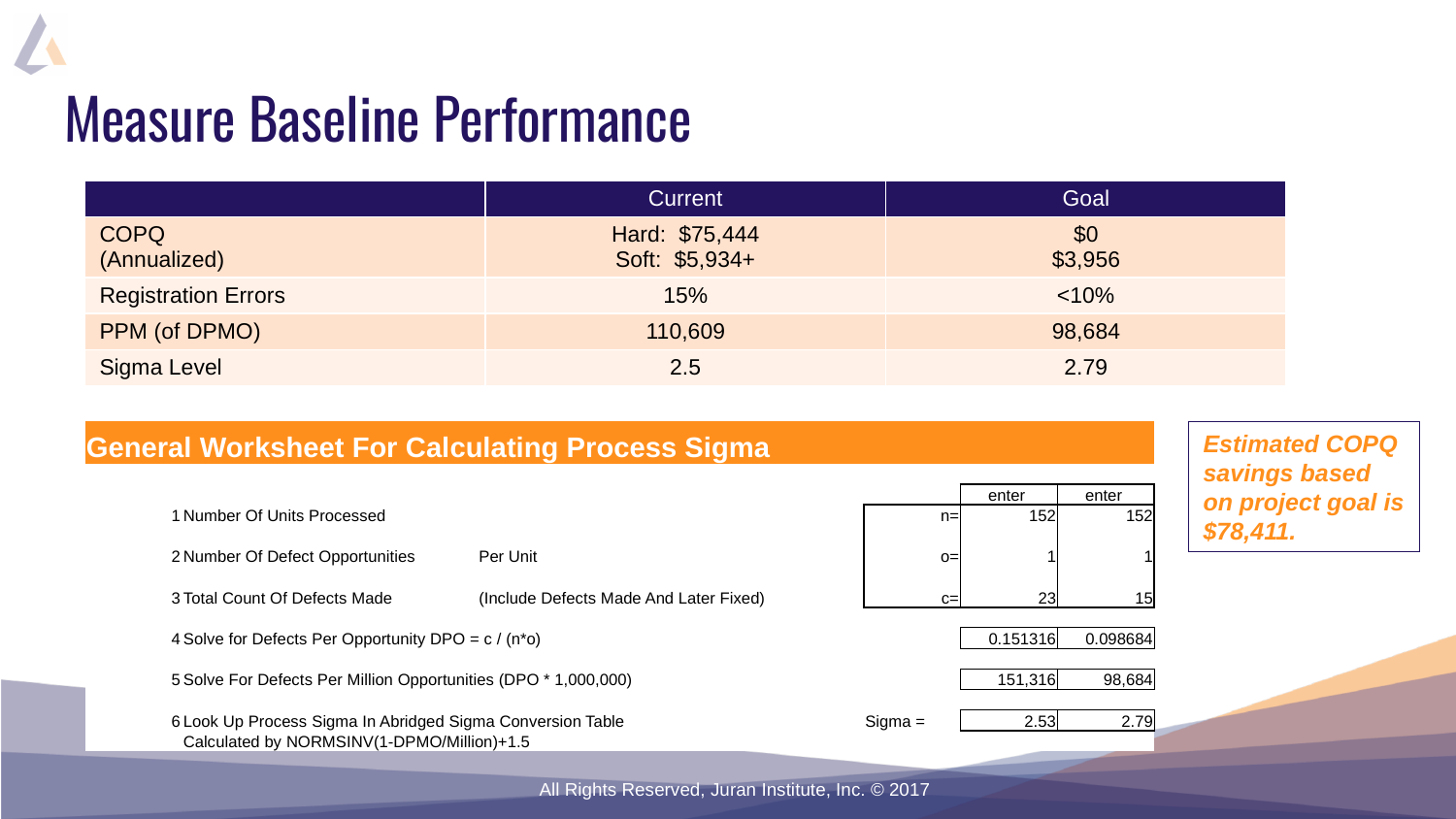

# Measure Baseline Performance
|  | Current | Goal |
| --- | --- | --- |
| COPQ (Annualized) | Hard: $75,444 Soft: $5,934+ | $0 $3,956 |
| Registration Errors | 15% | <10% |
| PPM (of DPMO) | 110,609 | 98,684 |
| Sigma Level | 2.5 | 2.79 |
| General Worksheet For Calculating Process Sigma |  |  |  |  |  |  |
| --- | --- | --- | --- | --- | --- | --- |
|  |  |  |  |  |  |  |
|  |  |  |  |  | enter | enter |
| 1 | Number Of Units Processed |  |  | n= | 152 | 152 |
|  |  |  |  |  |  |  |
| 2 | Number Of Defect Opportunities | Per Unit |  | o= | 1 | 1 |
|  |  |  |  |  |  |  |
| 3 | Total Count Of Defects Made | (Include Defects Made And Later Fixed) |  | c= | 23 | 15 |
|  |  |  |  |  |  |  |
| 4 | Solve for Defects Per Opportunity DPO = c / (n\*o) |  |  |  | 0.151316 | 0.098684 |
|  |  |  |  |  |  |  |
| 5 | Solve For Defects Per Million Opportunities (DPO \* 1,000,000) |  |  |  | 151,316 | 98,684 |
|  |  |  |  |  |  |  |
| 6 | Look Up Process Sigma In Abridged Sigma Conversion Table |  |  | Sigma = | 2.53 | 2.79 |
|  | Calculated by NORMSINV(1-DPMO/Million)+1.5 |  |  |  |  |  |
Estimated COPQ savings based on project goal is $78,411.